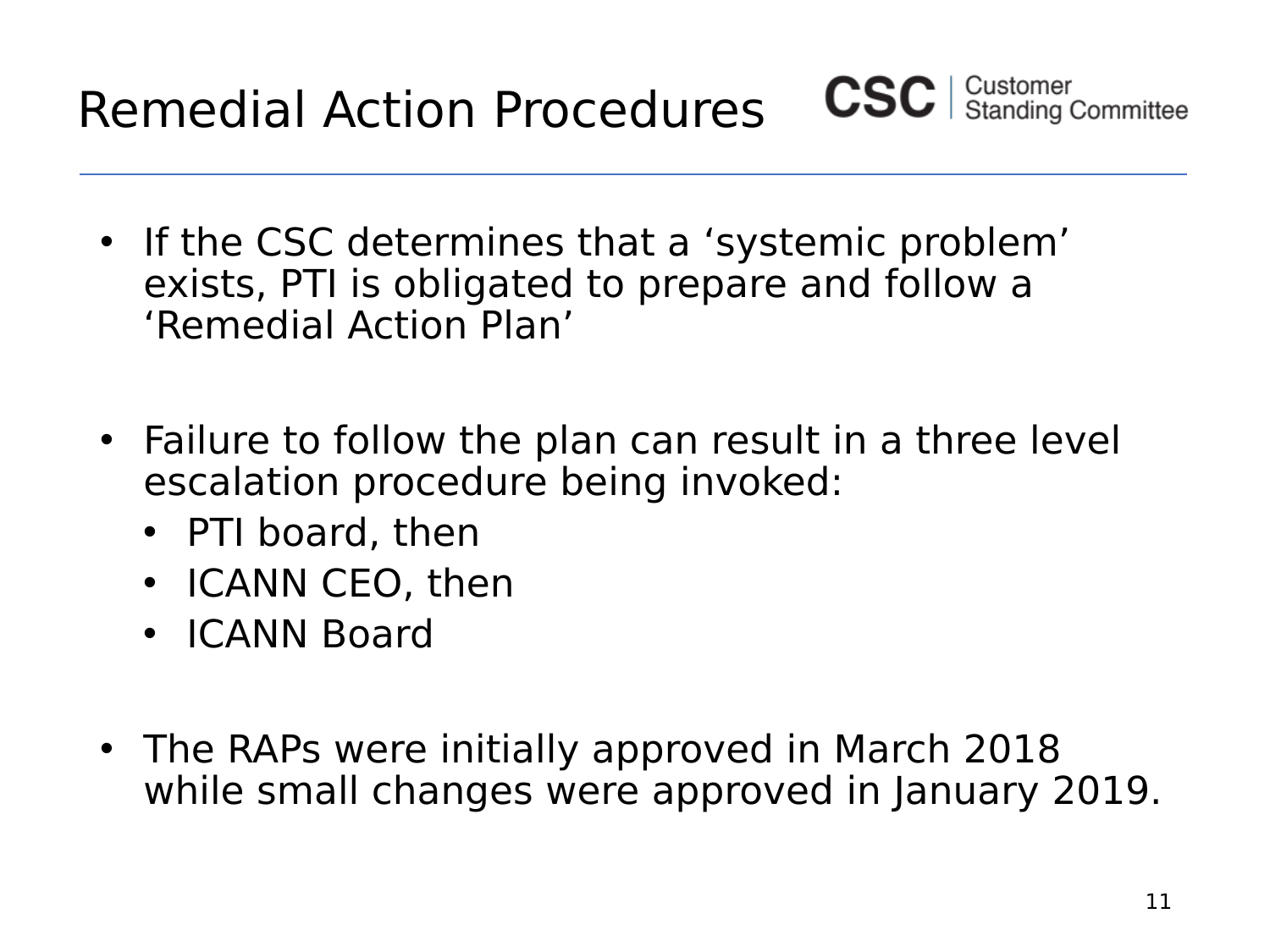

# Remedial Action Procedures
If the CSC determines that a ‘systemic problem’ exists, PTI is obligated to prepare and follow a ‘Remedial Action Plan’

Failure to follow the plan can result in a three level escalation procedure being invoked:
PTI board, then
ICANN CEO, then
ICANN Board

The RAPs were initially approved in March 2018 while small changes were approved in January 2019.